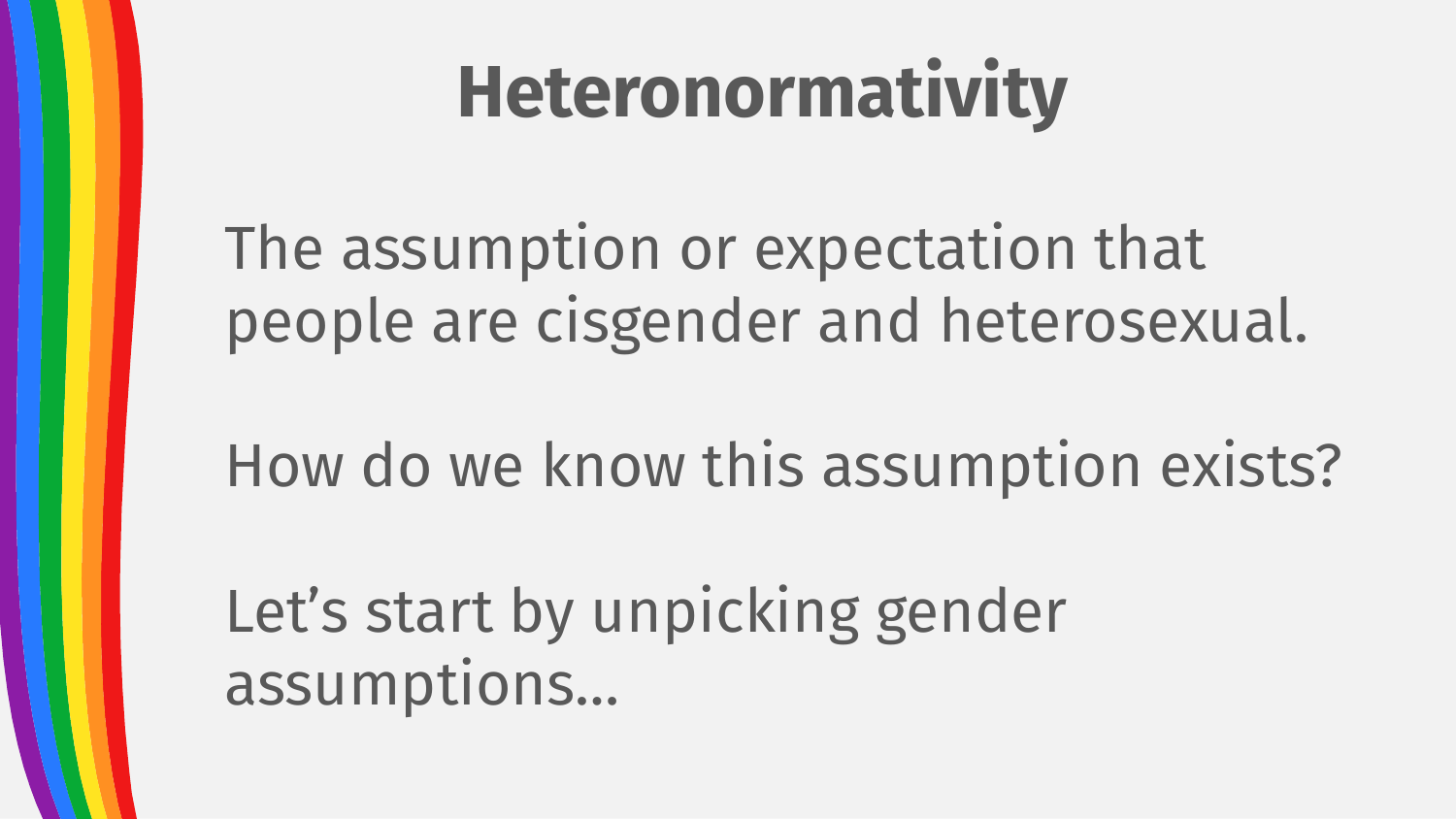

Heteronormativity
The assumption or expectation that people are cisgender and heterosexual.

How do we know this assumption exists?

Let’s start by unpicking gender assumptions…